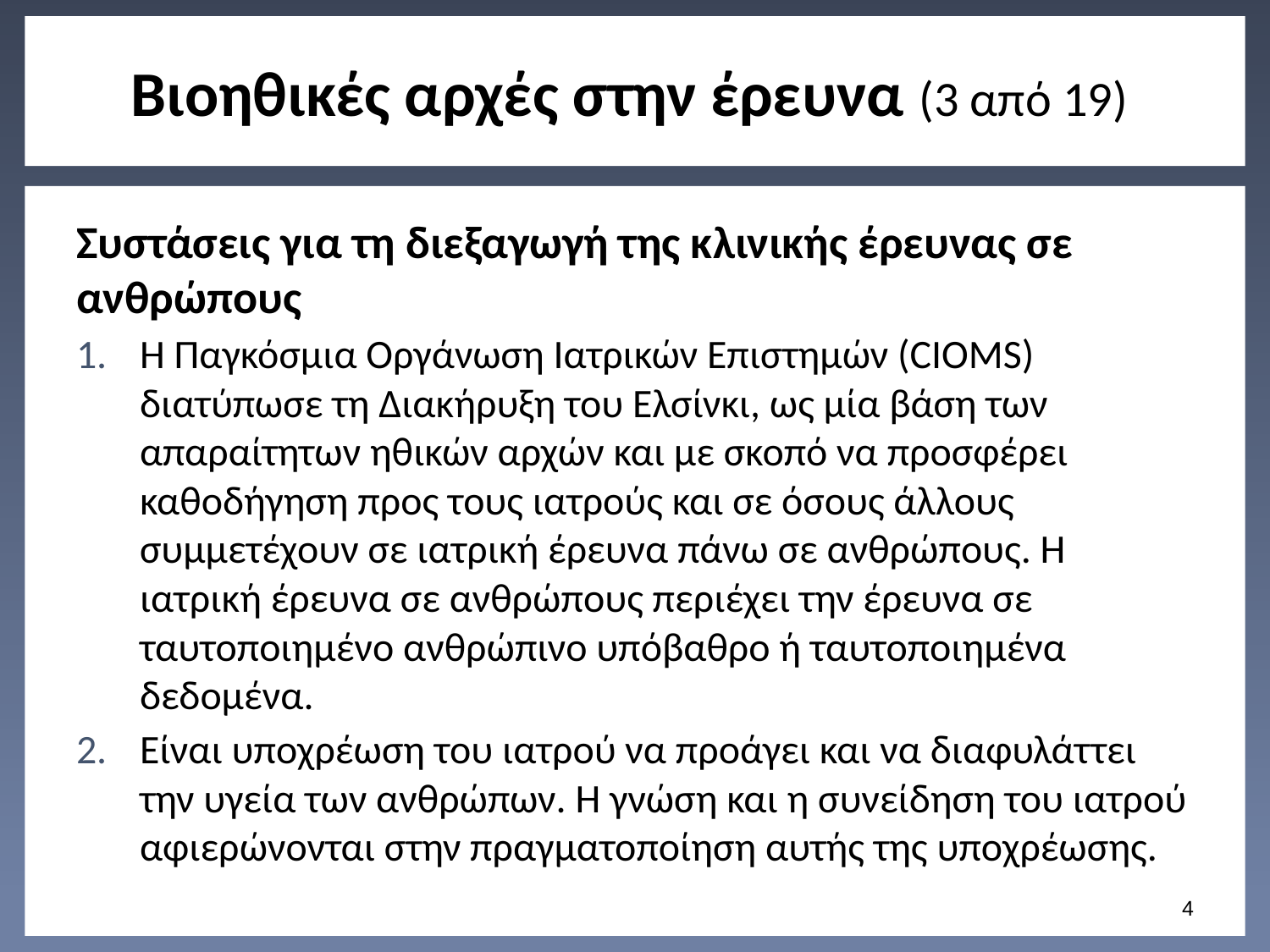

# Βιοηθικές αρχές στην έρευνα (3 από 19)
Συστάσεις για τη διεξαγωγή της κλινικής έρευνας σε ανθρώπους
Η Παγκόσμια Οργάνωση Ιατρικών Επιστημών (CIOMS) διατύπωσε τη Διακήρυξη του Ελσίνκι, ως μία βάση των απαραίτητων ηθικών αρχών και με σκοπό να προσφέρει καθοδήγηση προς τους ιατρούς και σε όσους άλλους συμμετέχουν σε ιατρική έρευνα πάνω σε ανθρώπους. Η ιατρική έρευνα σε ανθρώπους περιέχει την έρευνα σε ταυτοποιημένο ανθρώπινο υπόβαθρο ή ταυτοποιημένα δεδομένα.
Είναι υποχρέωση του ιατρού να προάγει και να διαφυλάττει την υγεία των ανθρώπων. Η γνώση και η συνείδηση του ιατρού αφιερώνονται στην πραγματοποίηση αυτής της υποχρέωσης.
4